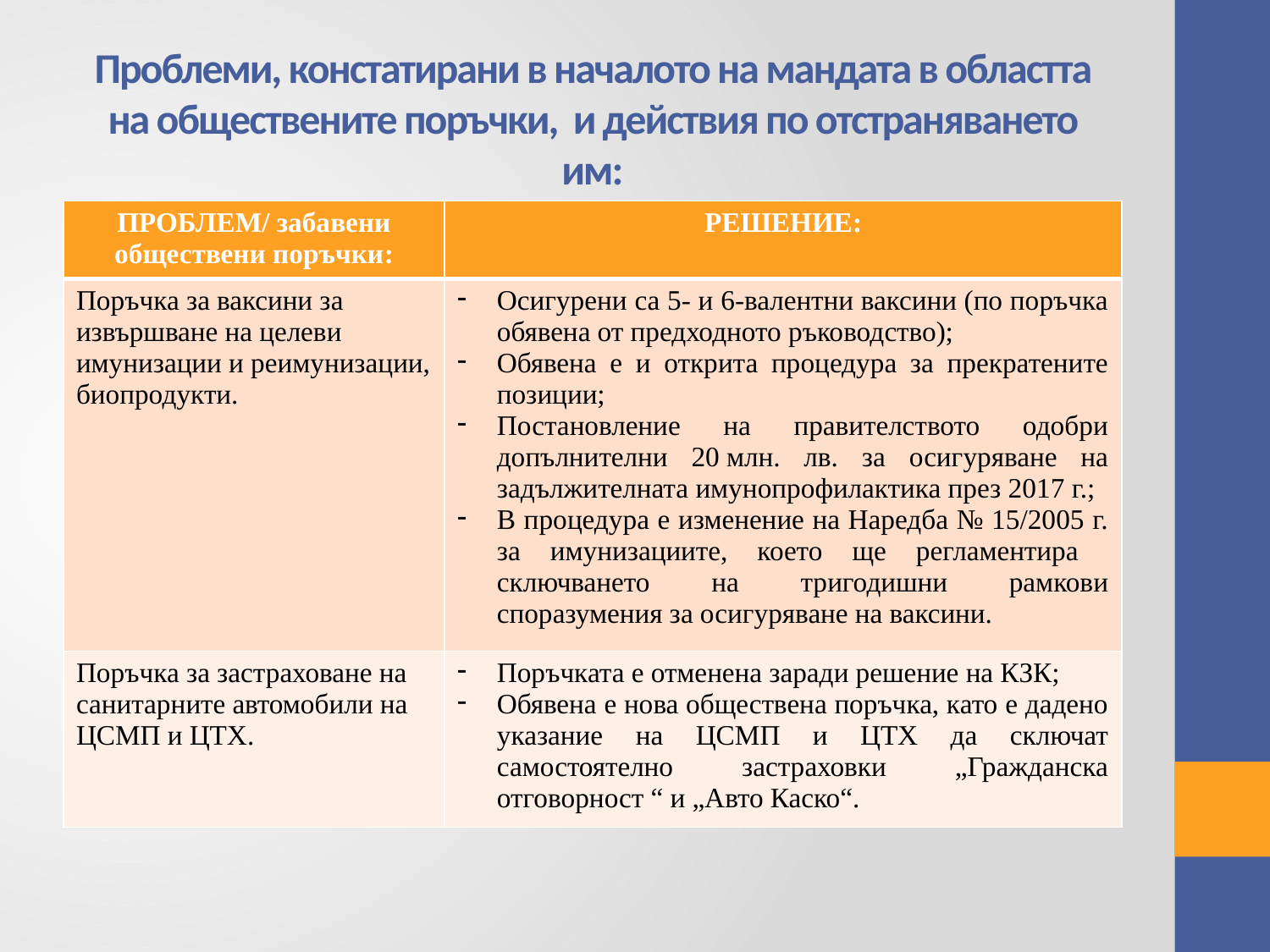

# Проблеми, констатирани в началото на мандата в областта на обществените поръчки,  и действия по отстраняването им:
| ПРОБЛЕМ/ забавени обществени поръчки: | РЕШЕНИЕ: |
| --- | --- |
| Поръчка за ваксини за извършване на целеви имунизации и реимунизации, биопродукти. | Осигурени са 5- и 6-валентни ваксини (по поръчка обявена от предходното ръководство); Обявена е и открита процедура за прекратените позиции; Постановление на правителството одобри допълнителни 20 млн. лв. за осигуряване на задължителната имунопрофилактика през 2017 г.; В процедура е изменение на Наредба № 15/2005 г. за имунизациите, което ще регламентира сключването на тригодишни рамкови споразумения за осигуряване на ваксини. |
| Поръчка за застраховане на санитарните автомобили на ЦСМП и ЦТХ. | Поръчката е отменена заради решение на КЗК; Обявена е нова обществена поръчка, като е дадено указание на ЦСМП и ЦТХ да сключат самостоятелно застраховки „Гражданска отговорност “ и „Авто Каско“. |